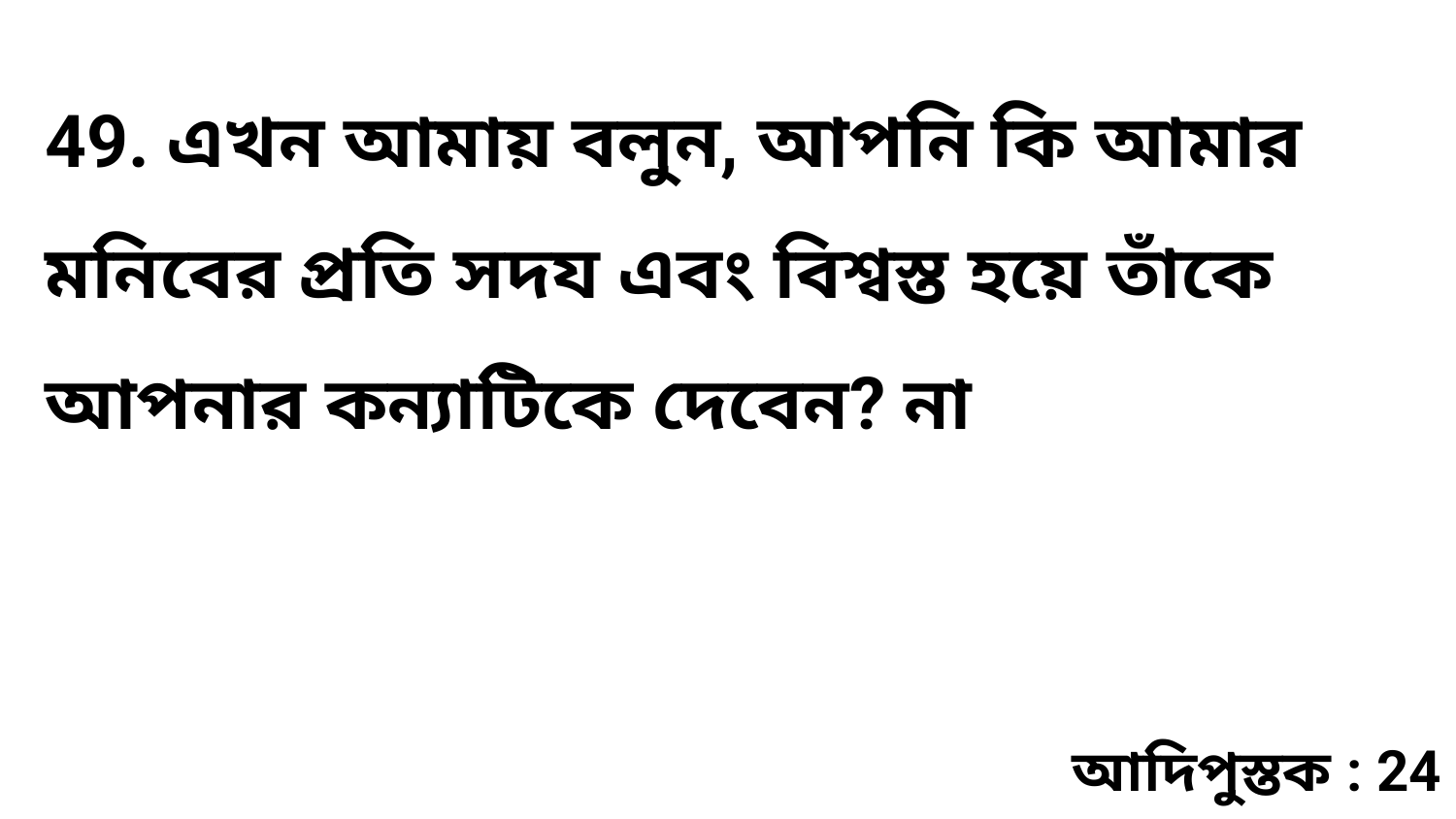

49. এখন আমায় বলুন, আপনি কি আমার মনিবের প্রতি সদয এবং বিশ্বস্ত হয়ে তাঁকে আপনার কন্যাটিকে দেবেন? না
আদিপুস্তক : 24